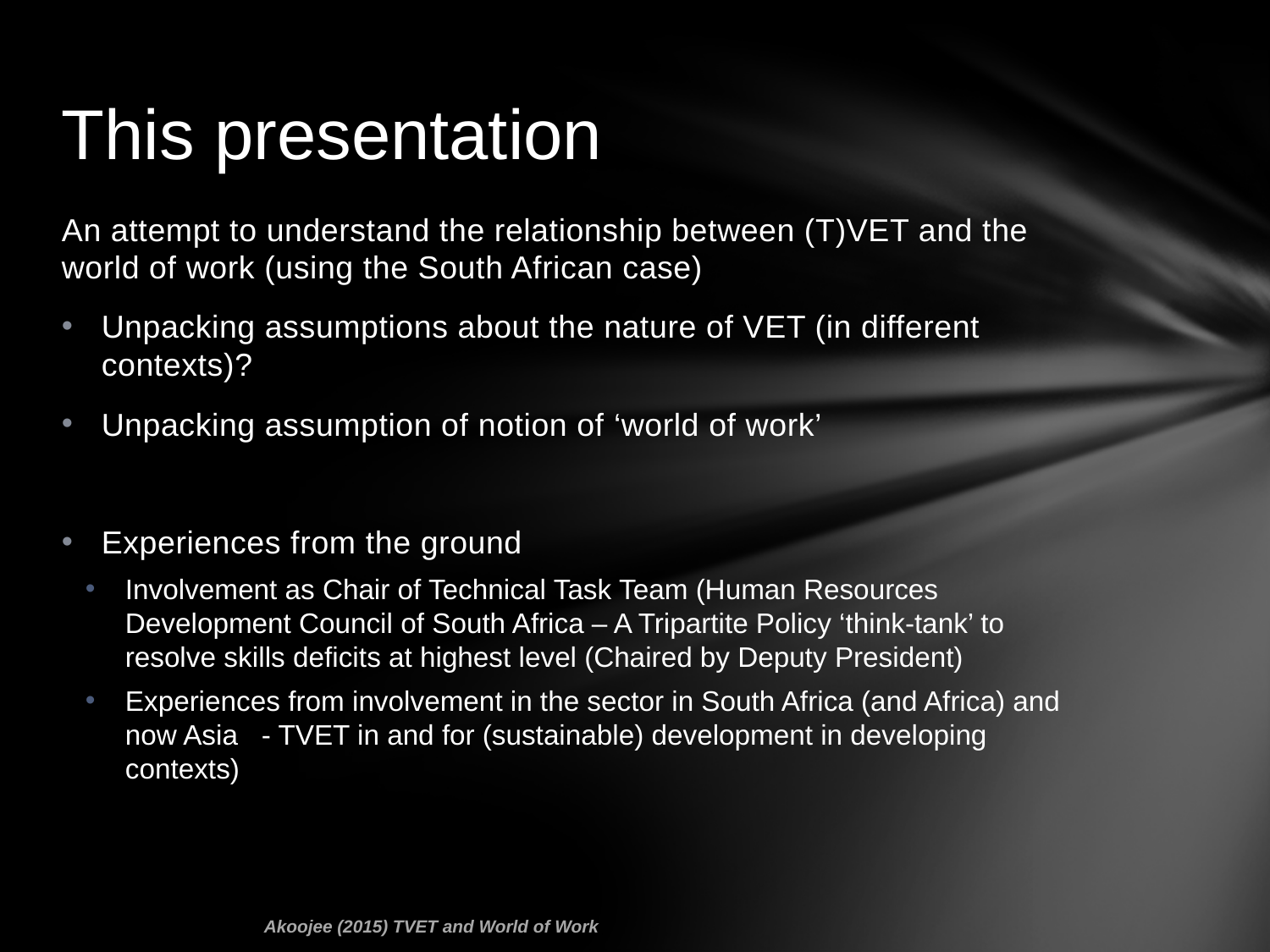

# This presentation
An attempt to understand the relationship between (T)VET and the world of work (using the South African case)
Unpacking assumptions about the nature of VET (in different contexts)?
Unpacking assumption of notion of ‘world of work’

Experiences from the ground
Involvement as Chair of Technical Task Team (Human Resources Development Council of South Africa – A Tripartite Policy ‘think-tank’ to resolve skills deficits at highest level (Chaired by Deputy President)
Experiences from involvement in the sector in South Africa (and Africa) and now Asia   - TVET in and for (sustainable) development in developing contexts)
Akoojee (2015) TVET and World of Work